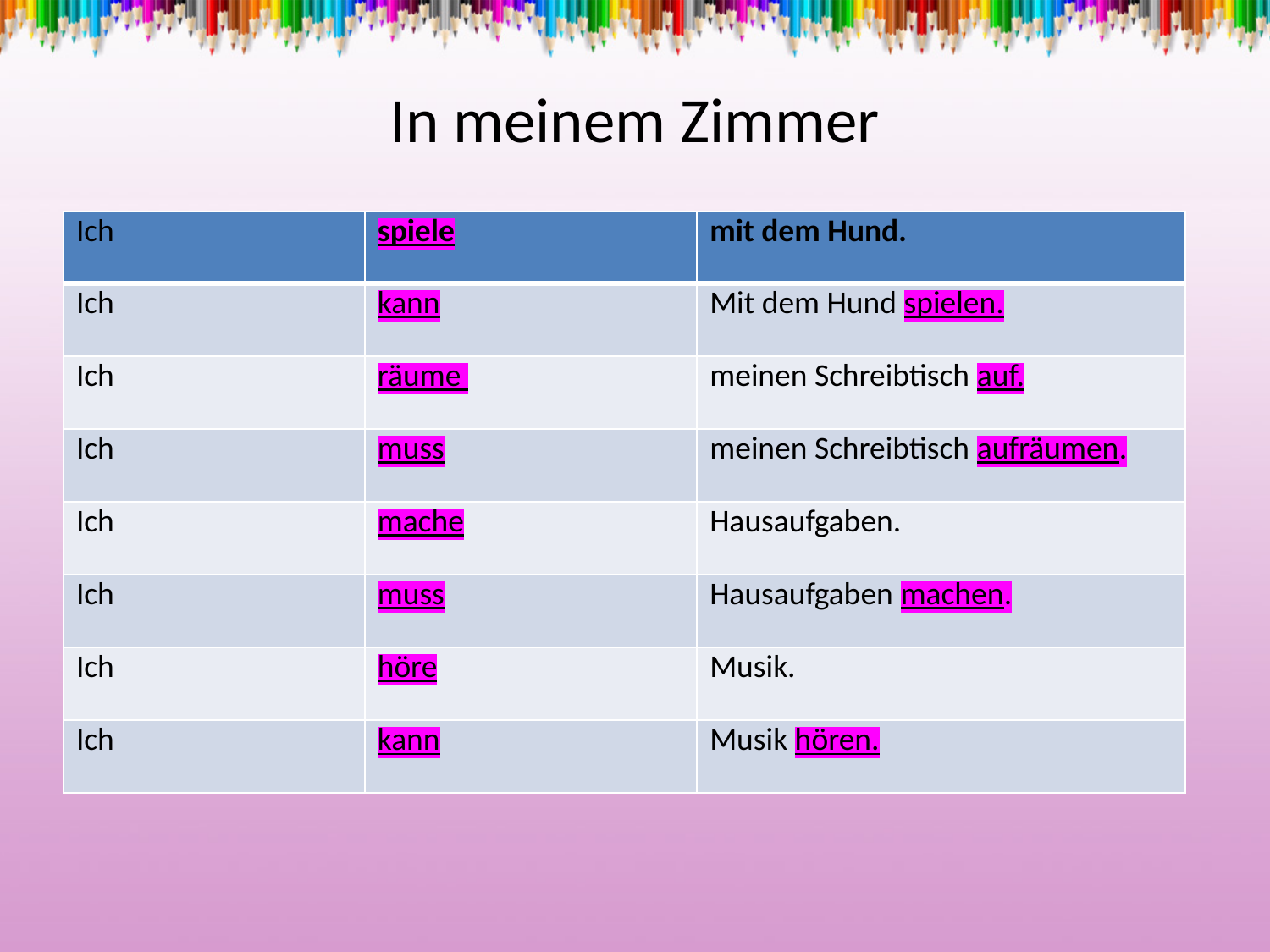

# In meinem Zimmer
| Ich | spiele | mit dem Hund. |
| --- | --- | --- |
| Ich | kann | Mit dem Hund spielen. |
| Ich | räume | meinen Schreibtisch auf. |
| Ich | muss | meinen Schreibtisch aufräumen. |
| Ich | mache | Hausaufgaben. |
| Ich | muss | Hausaufgaben machen. |
| Ich | höre | Musik. |
| Ich | kann | Musik hören. |